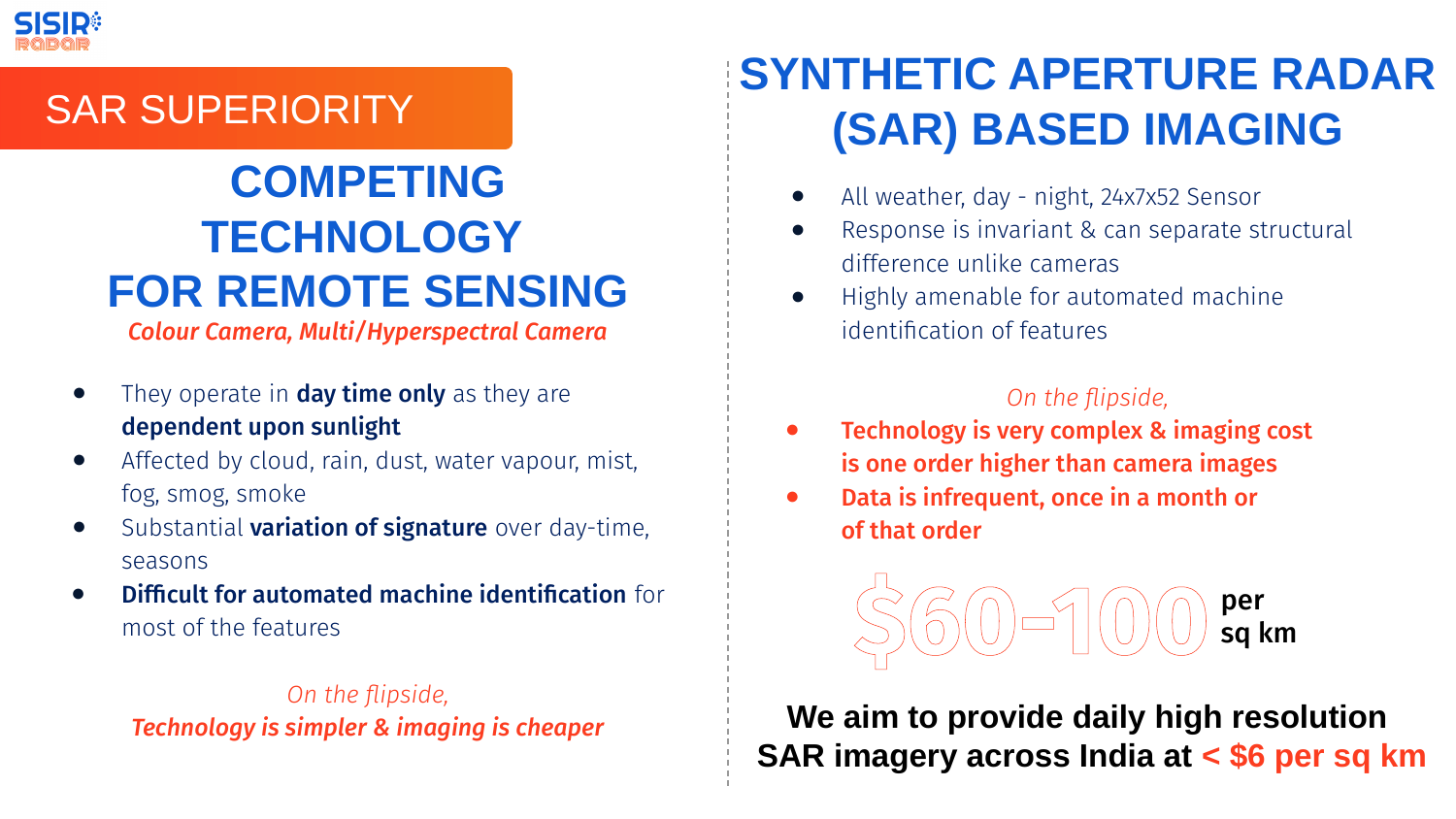

SYNTHETIC APERTURE RADAR (SAR) BASED IMAGING

SAR SUPERIORITY
All weather, day - night, 24x7x52 Sensor
Response is invariant & can separate structural difference unlike cameras
Highly amenable for automated machine identification of features
On the flipside,
Technology is very complex & imaging cost
is one order higher than camera images
Data is infrequent, once in a month or
of that order
# COMPETING TECHNOLOGY FOR REMOTE SENSING
Colour Camera, Multi/Hyperspectral Camera
They operate in day time only as they are dependent upon sunlight
Affected by cloud, rain, dust, water vapour, mist, fog, smog, smoke
Substantial variation of signature over day-time, seasons
Difficult for automated machine identification for most of the features
On the flipside,
Technology is simpler & imaging is cheaper
$60-100
per
sq km
We aim to provide daily high resolution
SAR imagery across India at < $6 per sq km